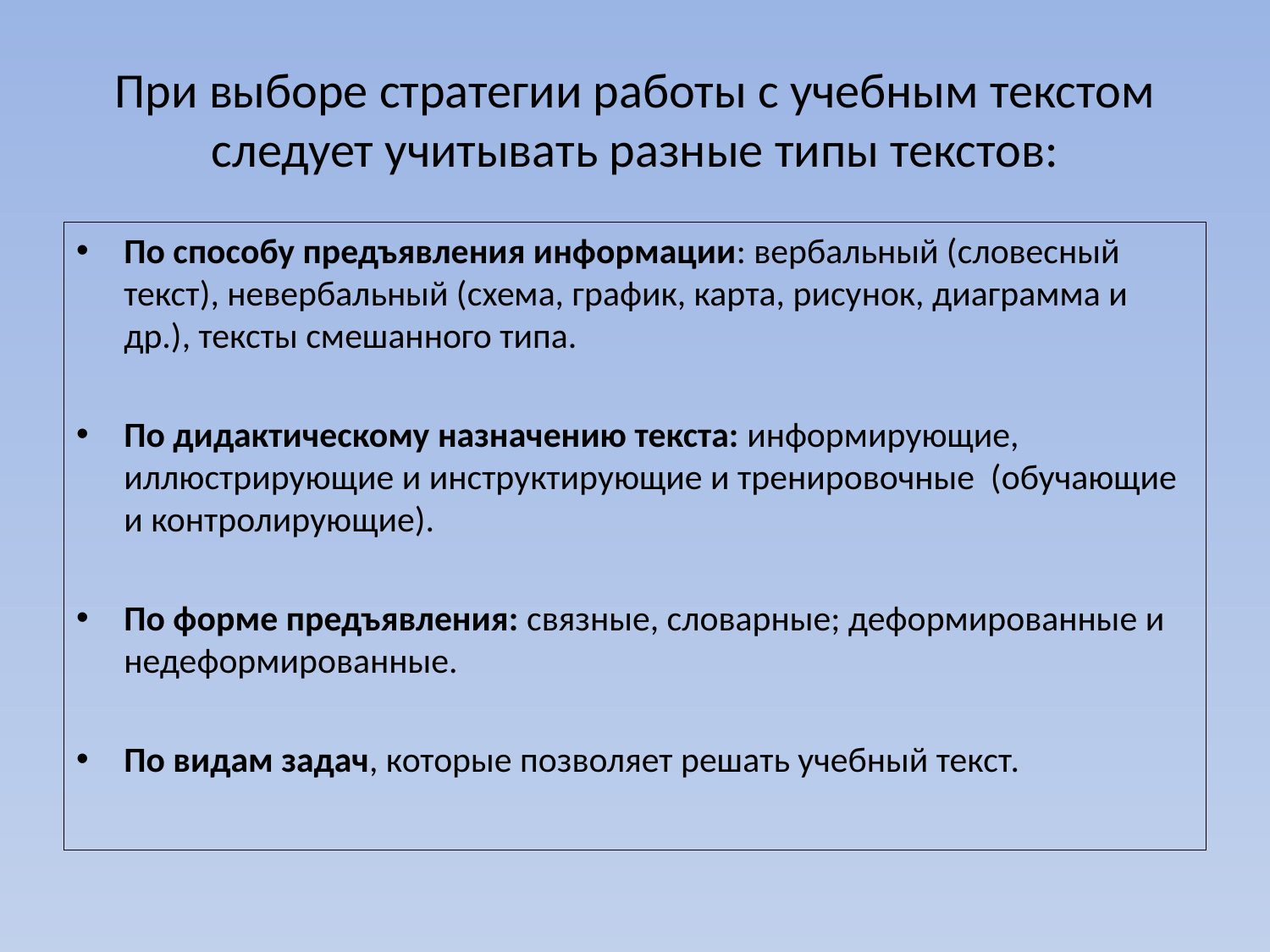

# При выборе стратегии работы с учебным текстом следует учитывать разные типы текстов:
По способу предъявления информации: вербальный (словесный текст), невербальный (схема, график, карта, рисунок, диаграмма и др.), тексты смешанного типа.

По дидактическому назначению текста: информирующие, иллюстрирующие и инструктирующие и тренировочные  (обучающие и контролирующие).

По форме предъявления: связные, словарные; деформированные и недеформированные.

По видам задач, которые позволяет решать учебный текст.